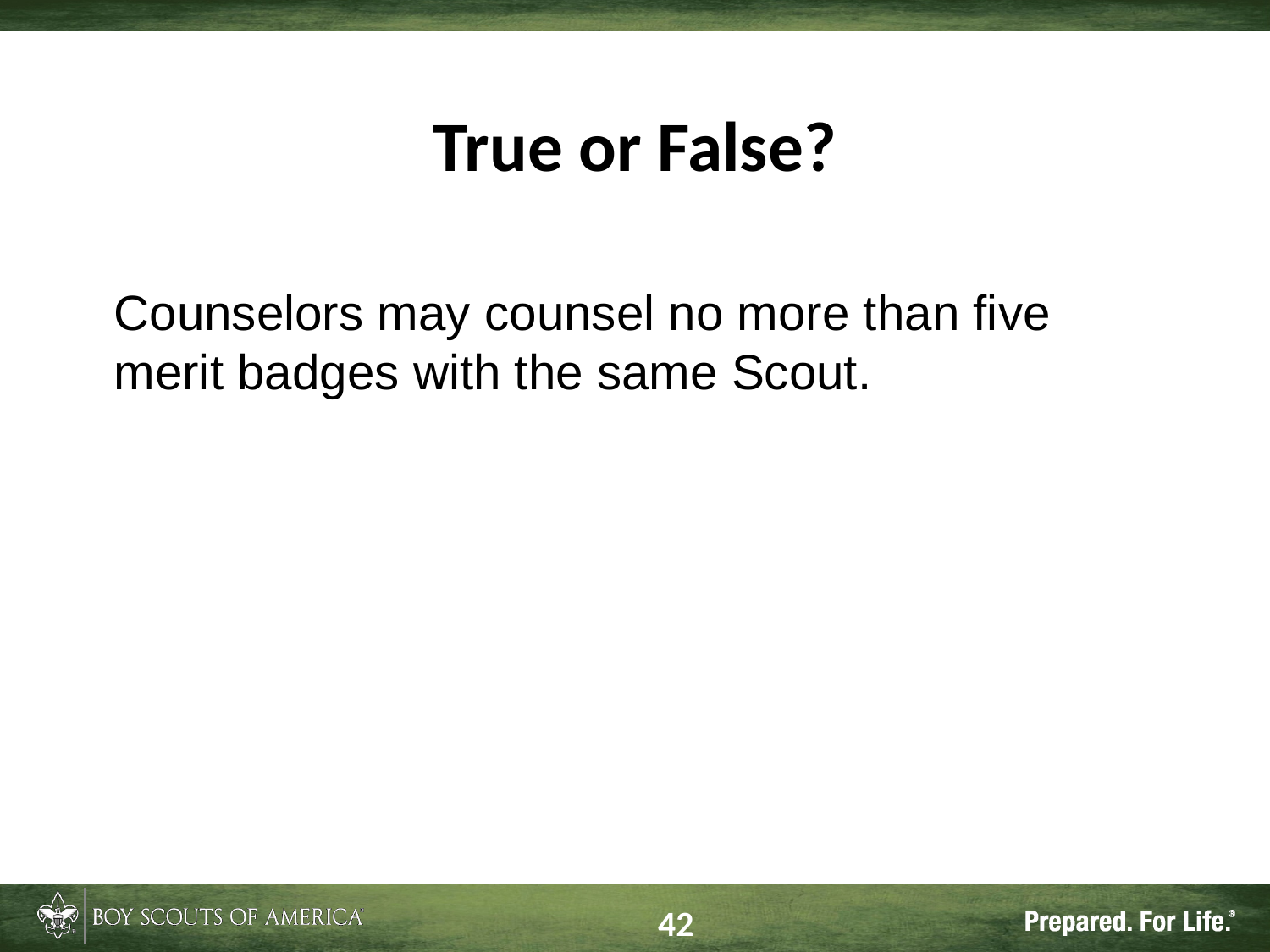

# True or False?
Counselors may counsel no more than five merit badges with the same Scout.